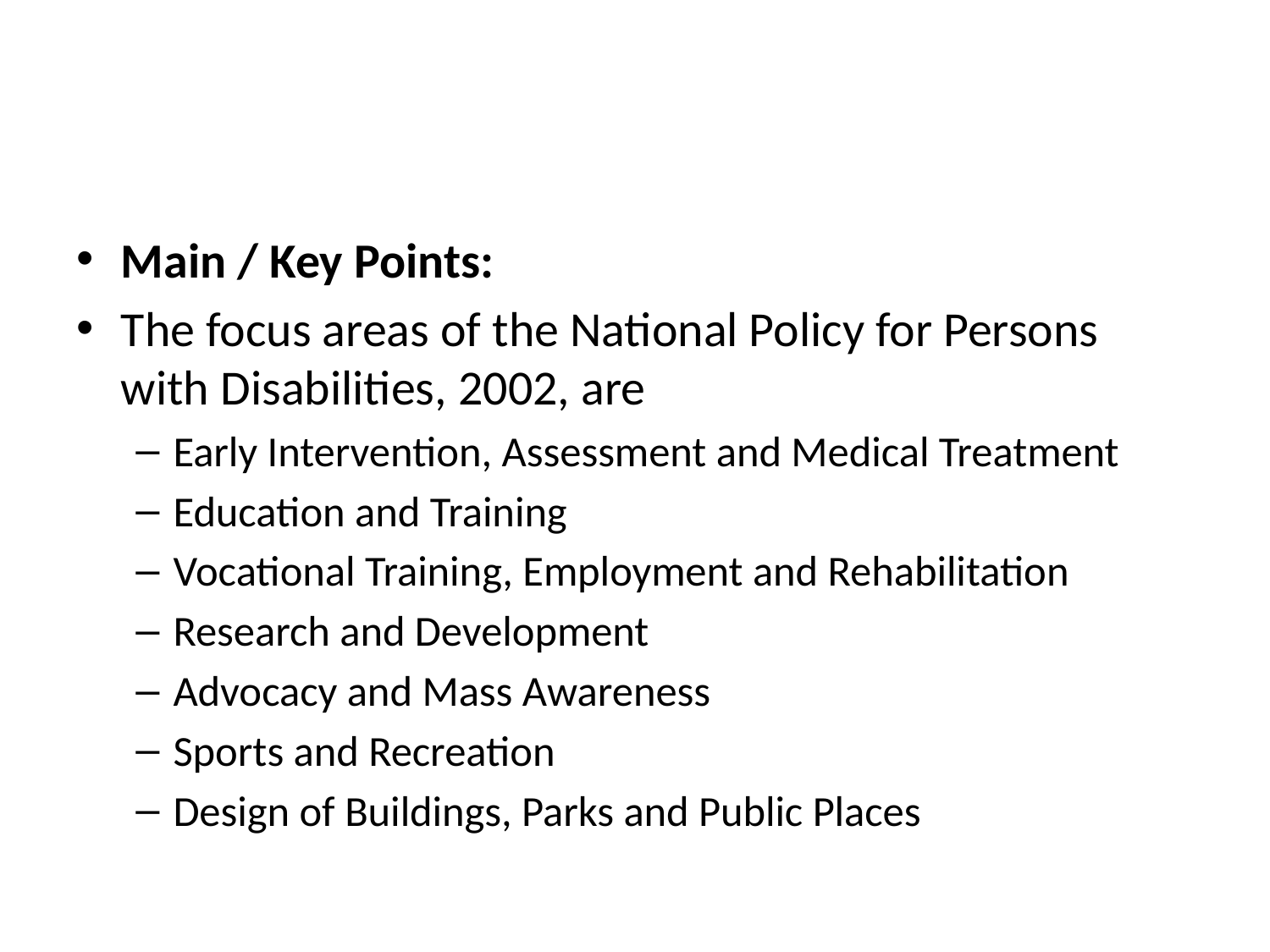

#
Main / Key Points:
The focus areas of the National Policy for Persons with Disabilities, 2002, are
Early Intervention, Assessment and Medical Treatment
Education and Training
Vocational Training, Employment and Rehabilitation
Research and Development
Advocacy and Mass Awareness
Sports and Recreation
Design of Buildings, Parks and Public Places